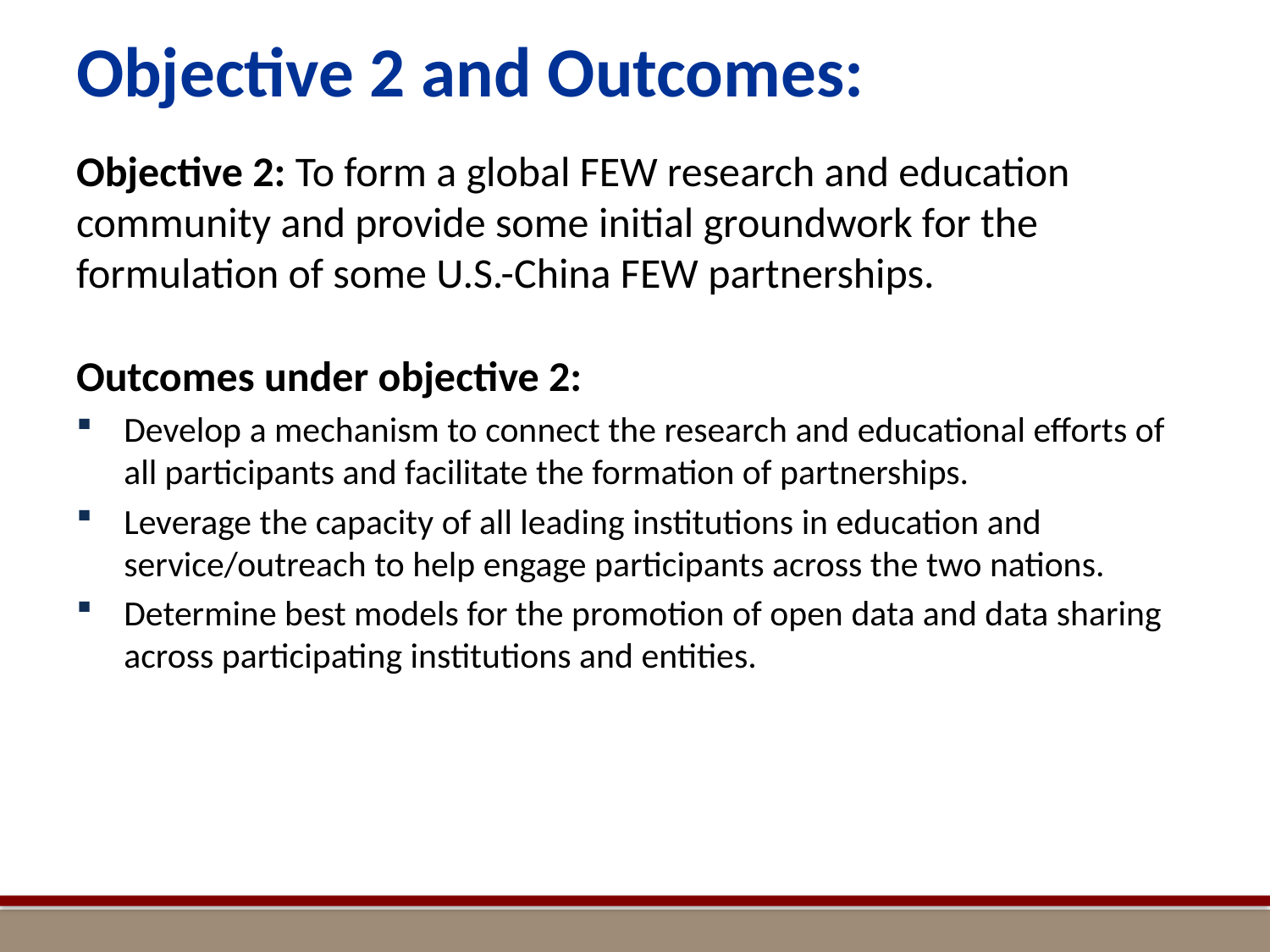

# Objective 2 and Outcomes:
Objective 2: To form a global FEW research and education community and provide some initial groundwork for the formulation of some U.S.-China FEW partnerships.

Outcomes under objective 2:
Develop a mechanism to connect the research and educational efforts of all participants and facilitate the formation of partnerships.
Leverage the capacity of all leading institutions in education and service/outreach to help engage participants across the two nations.
Determine best models for the promotion of open data and data sharing across participating institutions and entities.